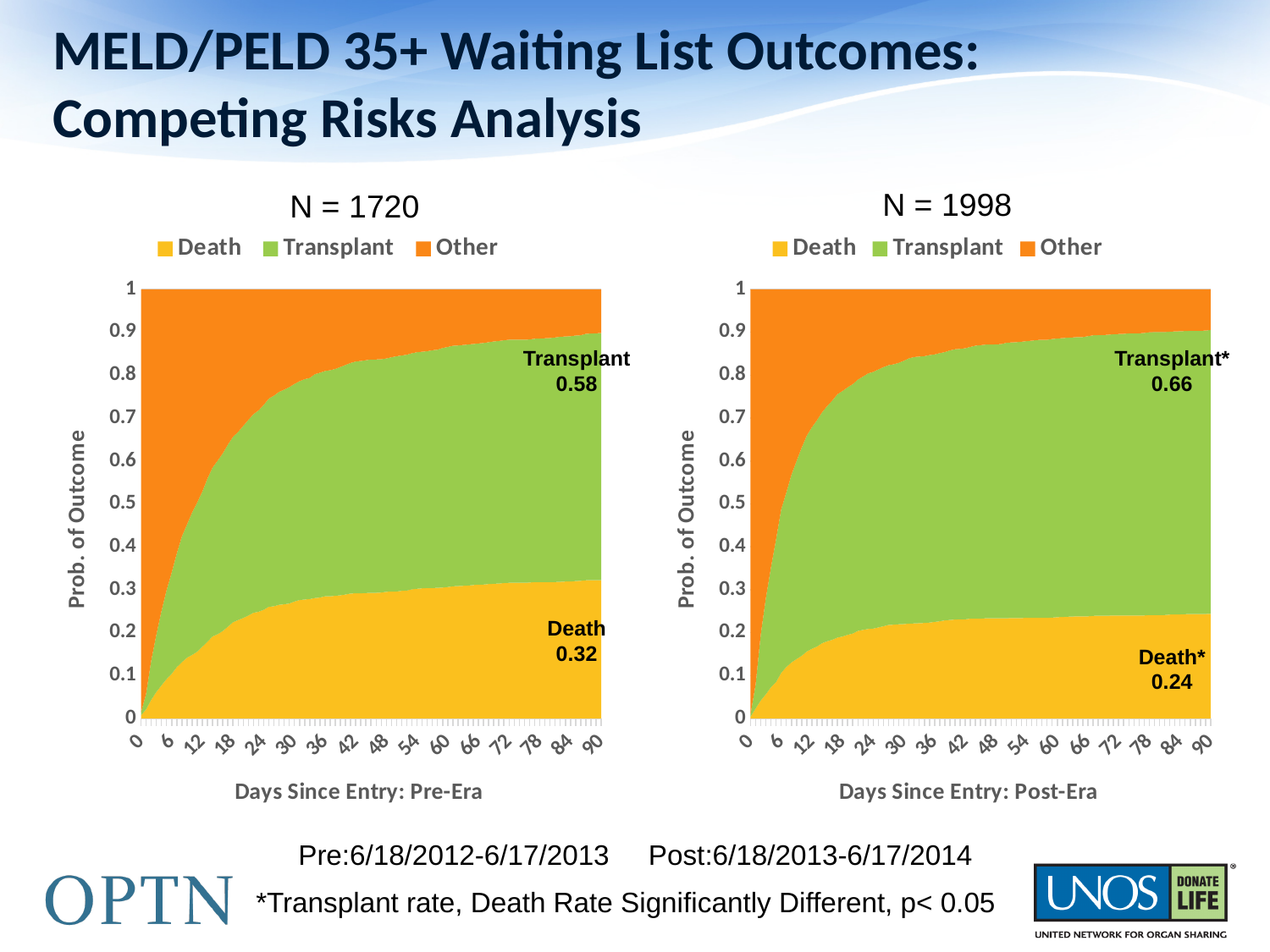

# MELD/PELD 35+ Waiting List Outcomes: Competing Risks Analysis
N = 1998
N = 1720

### Chart

| Category | Death  | Transplant  | Other |
|---|---|---|---|
| 0 | 0.00756 | 0.00698 | 0.98546 |
| 1 | 0.02151 | 0.03605 | 0.9424399999999999 |
| 2 | 0.0436 | 0.09128 | 0.86512 |
| 3 | 0.06163 | 0.13314 | 0.80523 |
| 4 | 0.07733 | 0.17326 | 0.74941 |
| 5 | 0.09186 | 0.20698 | 0.70116 |
| 6 | 0.10407 | 0.23605 | 0.65988 |
| 7 | 0.11977 | 0.26453 | 0.6157 |
| 8 | 0.1314 | 0.29302 | 0.57558 |
| 9 | 0.14186 | 0.31047 | 0.54767 |
| 10 | 0.14826 | 0.33198 | 0.51976 |
| 11 | 0.15581 | 0.34767 | 0.4965200000000001 |
| 12 | 0.16744 | 0.36163 | 0.47092999999999996 |
| 13 | 0.17907 | 0.38023 | 0.4407 |
| 14 | 0.19128 | 0.3936 | 0.41511999999999993 |
| 15 | 0.19651 | 0.40465 | 0.39884 |
| 16 | 0.20407 | 0.41395 | 0.38198 |
| 17 | 0.21395 | 0.42442 | 0.36163 |
| 18 | 0.22442 | 0.43198 | 0.3436 |
| 19 | 0.22965 | 0.43837 | 0.33198000000000005 |
| 20 | 0.2343 | 0.44767 | 0.31803000000000003 |
| 21 | 0.24012 | 0.45581 | 0.30407000000000006 |
| 22 | 0.24651 | 0.46279 | 0.29069999999999996 |
| 23 | 0.24884 | 0.46919 | 0.28197000000000005 |
| 24 | 0.25349 | 0.47733 | 0.26918 |
| 25 | 0.26047 | 0.48488 | 0.25465000000000004 |
| 26 | 0.26163 | 0.4907 | 0.24767000000000006 |
| 27 | 0.26512 | 0.49593 | 0.23895 |
| 28 | 0.26628 | 0.5 | 0.23371999999999993 |
| 29 | 0.26802 | 0.50407 | 0.22791000000000006 |
| 30 | 0.27267 | 0.50698 | 0.22035000000000005 |
| 31 | 0.27616 | 0.50988 | 0.21395999999999993 |
| 32 | 0.27733 | 0.51337 | 0.20930000000000004 |
| 33 | 0.27849 | 0.51512 | 0.20638999999999996 |
| 34 | 0.28081 | 0.52151 | 0.19767999999999997 |
| 35 | 0.28198 | 0.52384 | 0.19418000000000002 |
| 36 | 0.28488 | 0.525 | 0.19011999999999996 |
| 37 | 0.28488 | 0.52674 | 0.18838 |
| 38 | 0.28605 | 0.52849 | 0.18545999999999996 |
| 39 | 0.28721 | 0.53198 | 0.18080999999999992 |
| 40 | 0.28895 | 0.53488 | 0.17616999999999994 |
| 41 | 0.29128 | 0.53721 | 0.17151000000000005 |
| 42 | 0.29186 | 0.54012 | 0.16801999999999995 |
| 43 | 0.29186 | 0.54128 | 0.16686 |
| 44 | 0.29244 | 0.54244 | 0.16511999999999993 |
| 45 | 0.29302 | 0.5436 | 0.16338000000000008 |
| 46 | 0.29302 | 0.5436 | 0.16338000000000008 |
| 47 | 0.2936 | 0.5436 | 0.16280000000000006 |
| 48 | 0.29535 | 0.5436 | 0.16105000000000003 |
| 49 | 0.29593 | 0.54593 | 0.15813999999999995 |
| 50 | 0.29593 | 0.54826 | 0.15581 |
| 51 | 0.29767 | 0.54826 | 0.15407000000000004 |
| 52 | 0.29826 | 0.54942 | 0.15232 |
| 53 | 0.30116 | 0.55 | 0.14883999999999997 |
| 54 | 0.30233 | 0.55116 | 0.14651000000000003 |
| 55 | 0.30349 | 0.55116 | 0.1453500000000001 |
| 56 | 0.30407 | 0.55174 | 0.14419000000000004 |
| 57 | 0.30407 | 0.55407 | 0.1418600000000001 |
| 58 | 0.30465 | 0.55465 | 0.14070000000000005 |
| 59 | 0.30523 | 0.55814 | 0.13663000000000003 |
| 60 | 0.3064 | 0.5593 | 0.13429999999999997 |
| 61 | 0.30814 | 0.56047 | 0.1313899999999999 |
| 62 | 0.30872 | 0.56047 | 0.13080999999999998 |
| 63 | 0.3093 | 0.56105 | 0.12964999999999993 |
| 64 | 0.30988 | 0.56163 | 0.12849 |
| 65 | 0.31105 | 0.56163 | 0.1273200000000001 |
| 66 | 0.31221 | 0.56163 | 0.12616000000000005 |
| 67 | 0.31221 | 0.56279 | 0.125 |
| 68 | 0.31337 | 0.56337 | 0.12325999999999993 |
| 69 | 0.31395 | 0.56453 | 0.12152000000000007 |
| 70 | 0.31453 | 0.56512 | 0.12035000000000007 |
| 71 | 0.3157 | 0.5657 | 0.11860000000000004 |
| 72 | 0.31628 | 0.56628 | 0.11743999999999999 |
| 73 | 0.31628 | 0.56628 | 0.11743999999999999 |
| 74 | 0.31628 | 0.56628 | 0.11743999999999999 |
| 75 | 0.31628 | 0.56628 | 0.11743999999999999 |
| 76 | 0.31686 | 0.56628 | 0.11685999999999996 |
| 77 | 0.31802 | 0.56686 | 0.11511999999999989 |
| 78 | 0.31802 | 0.56744 | 0.11453999999999986 |
| 79 | 0.31802 | 0.56802 | 0.11396000000000006 |
| 80 | 0.31802 | 0.5686 | 0.11338000000000004 |
| 81 | 0.31802 | 0.56977 | 0.11220999999999992 |
| 82 | 0.3186 | 0.57093 | 0.11046999999999996 |
| 83 | 0.31919 | 0.57093 | 0.10987999999999998 |
| 84 | 0.31919 | 0.57151 | 0.10930000000000006 |
| 85 | 0.32035 | 0.57209 | 0.10755999999999999 |
| 86 | 0.32093 | 0.57209 | 0.10698000000000008 |
| 87 | 0.32209 | 0.57442 | 0.10348999999999997 |
| 88 | 0.32209 | 0.575 | 0.10291000000000006 |
| 89 | 0.32209 | 0.57558 | 0.10233000000000003 |
| 90 | 0.32209 | 0.57616 | 0.10175000000000001 |

### Chart

| Category | Death | Transplant | Other |
|---|---|---|---|
| 0 | 0.0045 | 0.00551 | 0.98999 |
| 1 | 0.02352 | 0.05656 | 0.91992 |
| 2 | 0.04204 | 0.15365 | 0.80431 |
| 3 | 0.05656 | 0.22422 | 0.71922 |
| 4 | 0.07307 | 0.27928 | 0.6476500000000001 |
| 5 | 0.08509 | 0.33283 | 0.5820799999999999 |
| 6 | 0.10661 | 0.38088 | 0.51251 |
| 7 | 0.12012 | 0.40641 | 0.47347000000000006 |
| 8 | 0.13063 | 0.43744 | 0.43193000000000004 |
| 9 | 0.13864 | 0.46146 | 0.39990000000000003 |
| 10 | 0.14615 | 0.48498 | 0.36887000000000003 |
| 11 | 0.15616 | 0.503 | 0.34084000000000003 |
| 12 | 0.16266 | 0.51602 | 0.32131999999999994 |
| 13 | 0.16767 | 0.52753 | 0.30479999999999996 |
| 14 | 0.17568 | 0.53804 | 0.2862800000000001 |
| 15 | 0.18018 | 0.54805 | 0.27176999999999996 |
| 16 | 0.18368 | 0.55756 | 0.2587600000000001 |
| 17 | 0.18869 | 0.56707 | 0.24424 |
| 18 | 0.19119 | 0.57207 | 0.23674000000000006 |
| 19 | 0.1952 | 0.57658 | 0.22821999999999998 |
| 20 | 0.1982 | 0.58108 | 0.22072000000000003 |
| 21 | 0.2042 | 0.58559 | 0.21021 |
| 22 | 0.20671 | 0.59009 | 0.20320000000000005 |
| 23 | 0.20871 | 0.5956 | 0.19568999999999992 |
| 24 | 0.20971 | 0.5981 | 0.19219000000000008 |
| 25 | 0.21221 | 0.6011 | 0.18669000000000002 |
| 26 | 0.21522 | 0.6036 | 0.18118 |
| 27 | 0.21822 | 0.60511 | 0.17667 |
| 28 | 0.21872 | 0.60661 | 0.17467 |
| 29 | 0.21972 | 0.60911 | 0.17116999999999993 |
| 30 | 0.22022 | 0.61361 | 0.16617000000000004 |
| 31 | 0.22122 | 0.61812 | 0.16066000000000003 |
| 32 | 0.22172 | 0.62062 | 0.15766000000000002 |
| 33 | 0.22222 | 0.62112 | 0.15666000000000002 |
| 34 | 0.22272 | 0.62162 | 0.15566000000000002 |
| 35 | 0.22372 | 0.62312 | 0.15315999999999996 |
| 36 | 0.22523 | 0.62312 | 0.15164999999999995 |
| 37 | 0.22673 | 0.62462 | 0.14865000000000006 |
| 38 | 0.22873 | 0.62513 | 0.14614000000000005 |
| 39 | 0.22973 | 0.62813 | 0.14214000000000004 |
| 40 | 0.23073 | 0.62963 | 0.13964 |
| 41 | 0.23123 | 0.63013 | 0.1386400000000001 |
| 42 | 0.23123 | 0.63163 | 0.13714000000000004 |
| 43 | 0.23273 | 0.63313 | 0.13414000000000004 |
| 44 | 0.23273 | 0.63614 | 0.13112999999999997 |
| 45 | 0.23273 | 0.63714 | 0.13012999999999997 |
| 46 | 0.23373 | 0.63764 | 0.12863000000000002 |
| 47 | 0.23373 | 0.63764 | 0.12863000000000002 |
| 48 | 0.23373 | 0.63814 | 0.12812999999999997 |
| 49 | 0.23373 | 0.63864 | 0.12763000000000002 |
| 50 | 0.23373 | 0.64164 | 0.12463000000000002 |
| 51 | 0.23423 | 0.64214 | 0.1236299999999999 |
| 52 | 0.23423 | 0.64264 | 0.12312999999999996 |
| 53 | 0.23423 | 0.64364 | 0.12213000000000007 |
| 54 | 0.23473 | 0.64464 | 0.12063000000000001 |
| 55 | 0.23473 | 0.64565 | 0.11962000000000006 |
| 56 | 0.23473 | 0.64715 | 0.11812 |
| 57 | 0.23473 | 0.64765 | 0.11762000000000006 |
| 58 | 0.23473 | 0.64765 | 0.11762000000000006 |
| 59 | 0.23524 | 0.64915 | 0.11560999999999999 |
| 60 | 0.23624 | 0.64915 | 0.11460999999999999 |
| 61 | 0.23674 | 0.64965 | 0.11360999999999999 |
| 62 | 0.23724 | 0.65015 | 0.11260999999999999 |
| 63 | 0.23774 | 0.65015 | 0.11210999999999993 |
| 64 | 0.23824 | 0.65065 | 0.11111000000000004 |
| 65 | 0.23824 | 0.65065 | 0.11111000000000004 |
| 66 | 0.23824 | 0.65265 | 0.10911000000000004 |
| 67 | 0.23924 | 0.65365 | 0.10711000000000004 |
| 68 | 0.23974 | 0.65365 | 0.1066100000000001 |
| 69 | 0.23974 | 0.65365 | 0.1066100000000001 |
| 70 | 0.23974 | 0.65465 | 0.10560999999999998 |
| 71 | 0.24024 | 0.65516 | 0.10460000000000003 |
| 72 | 0.24024 | 0.65566 | 0.10409999999999997 |
| 73 | 0.24024 | 0.65616 | 0.10360000000000003 |
| 74 | 0.24024 | 0.65716 | 0.10260000000000002 |
| 75 | 0.24024 | 0.65716 | 0.10260000000000002 |
| 76 | 0.24024 | 0.65716 | 0.10260000000000002 |
| 77 | 0.24024 | 0.65816 | 0.10160000000000002 |
| 78 | 0.24124 | 0.65866 | 0.10009999999999997 |
| 79 | 0.24124 | 0.65916 | 0.09960000000000002 |
| 80 | 0.24124 | 0.65916 | 0.09960000000000002 |
| 81 | 0.24124 | 0.65916 | 0.09960000000000002 |
| 82 | 0.24224 | 0.65916 | 0.09860000000000002 |
| 83 | 0.24274 | 0.65916 | 0.09810000000000008 |
| 84 | 0.24274 | 0.65966 | 0.09759999999999991 |
| 85 | 0.24324 | 0.65966 | 0.09709999999999996 |
| 86 | 0.24374 | 0.65966 | 0.09660000000000002 |
| 87 | 0.24374 | 0.65966 | 0.09660000000000002 |
| 88 | 0.24374 | 0.65966 | 0.09660000000000002 |
| 89 | 0.24374 | 0.66016 | 0.09610000000000007 |
| 90 | 0.24424 | 0.66116 | 0.09460000000000002 |
Transplant
0.58
Transplant*
0.66
Death
0.32
Death*
0.24
Pre:6/18/2012-6/17/2013     Post:6/18/2013-6/17/2014
*Transplant rate, Death Rate Significantly Different, p< 0.05